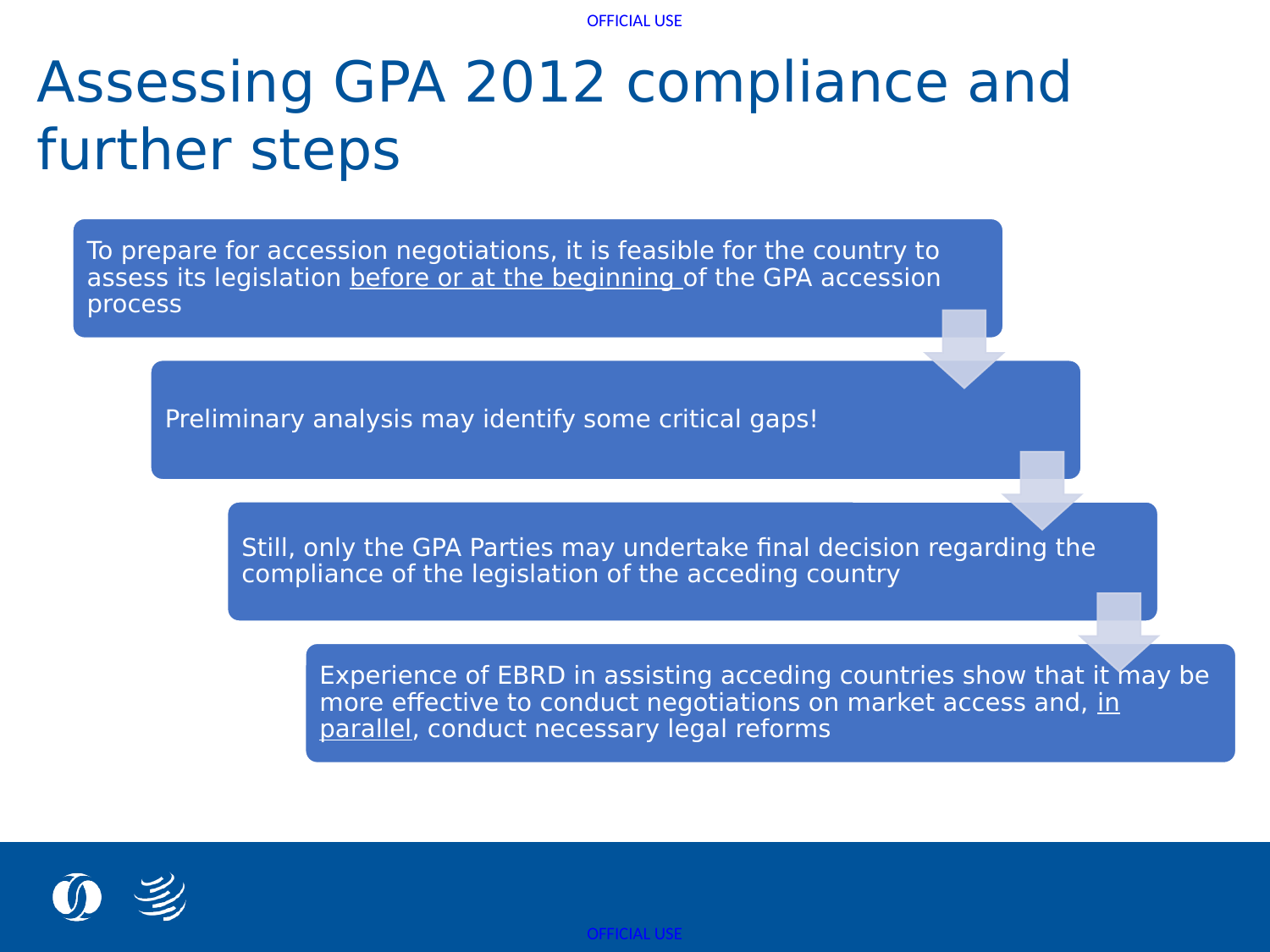

Assessing GPA 2012 compliance and further steps
To prepare for accession negotiations, it is feasible for the country to assess its legislation before or at the beginning of the GPA accession process
Preliminary analysis may identify some critical gaps!
Still, only the GPA Parties may undertake final decision regarding the compliance of the legislation of the acceding country
Experience of EBRD in assisting acceding countries show that it may be more effective to conduct negotiations on market access and, in parallel, conduct necessary legal reforms